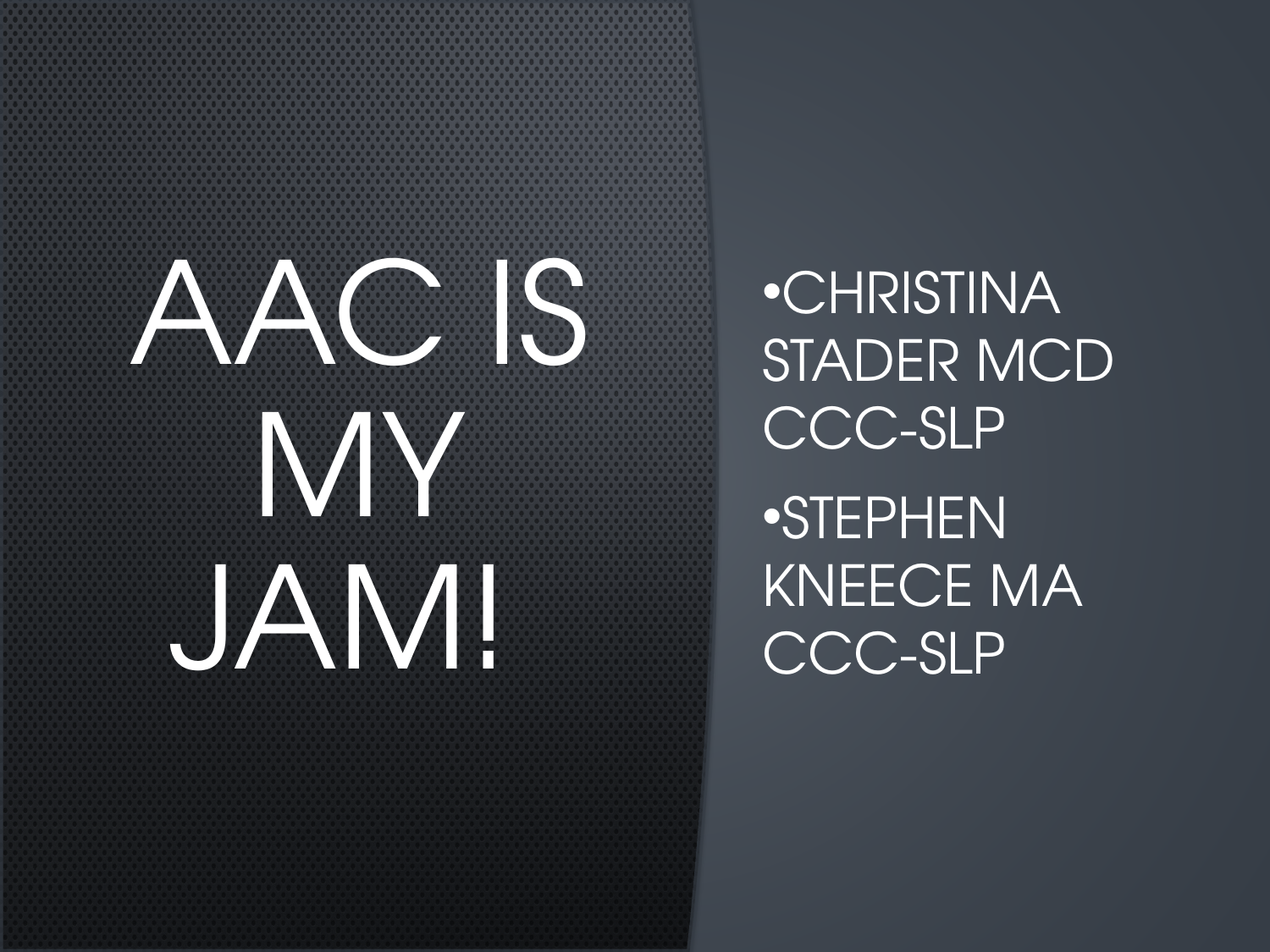

# AAC is MY JAM!
Christina Stader MCD CCC-SLP
Stephen Kneece MA CCC-SLP